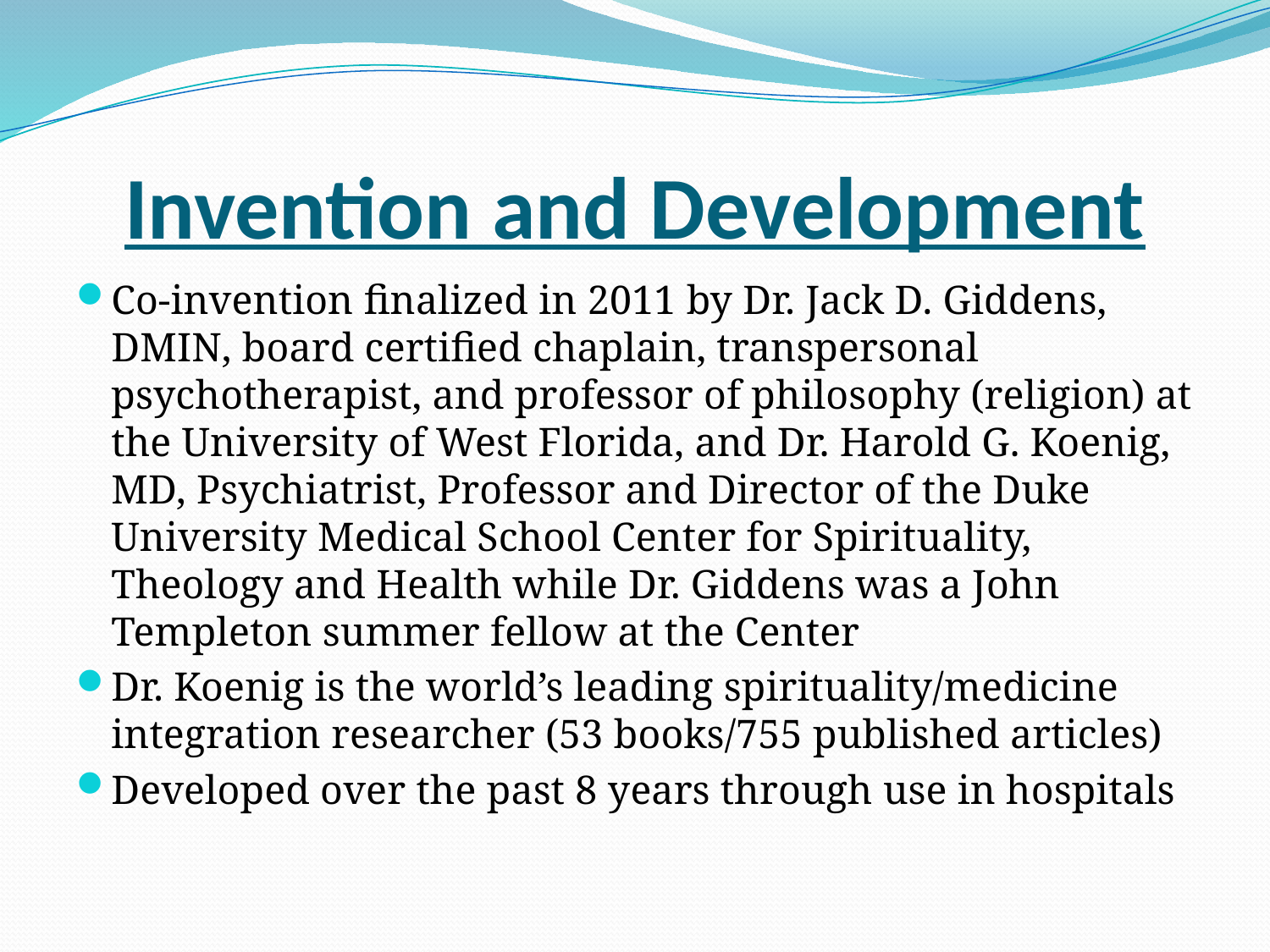

# Invention and Development
Co-invention finalized in 2011 by Dr. Jack D. Giddens, DMIN, board certified chaplain, transpersonal psychotherapist, and professor of philosophy (religion) at the University of West Florida, and Dr. Harold G. Koenig, MD, Psychiatrist, Professor and Director of the Duke University Medical School Center for Spirituality, Theology and Health while Dr. Giddens was a John Templeton summer fellow at the Center
Dr. Koenig is the world’s leading spirituality/medicine integration researcher (53 books/755 published articles)
Developed over the past 8 years through use in hospitals